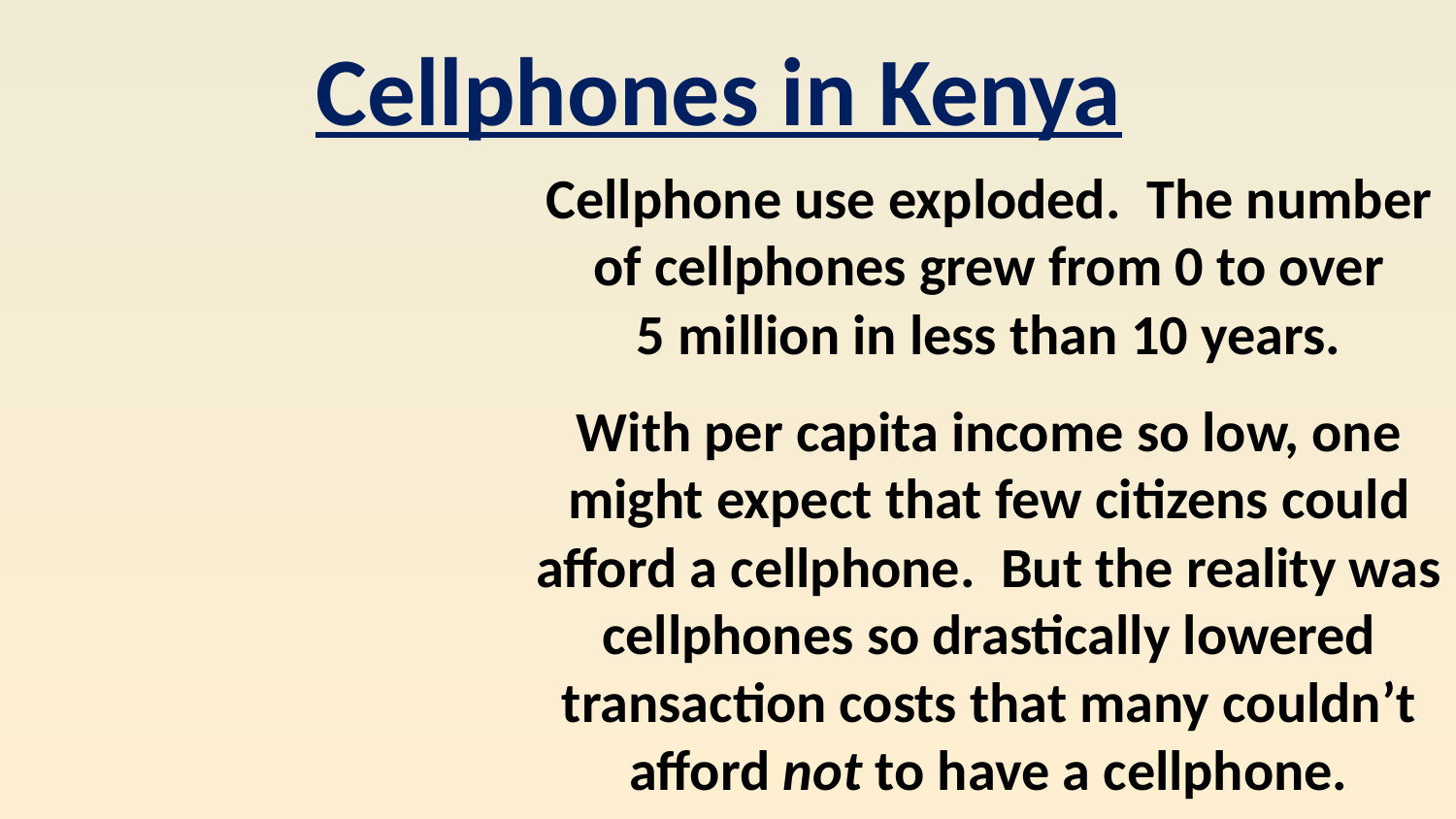

Cellphones in Kenya
Cellphone use exploded.  The number of cellphones grew from 0 to over
5 million in less than 10 years.

With per capita income so low, one might expect that few citizens could afford a cellphone.  But the reality was cellphones so drastically lowered transaction costs that many couldn’t afford not to have a cellphone.